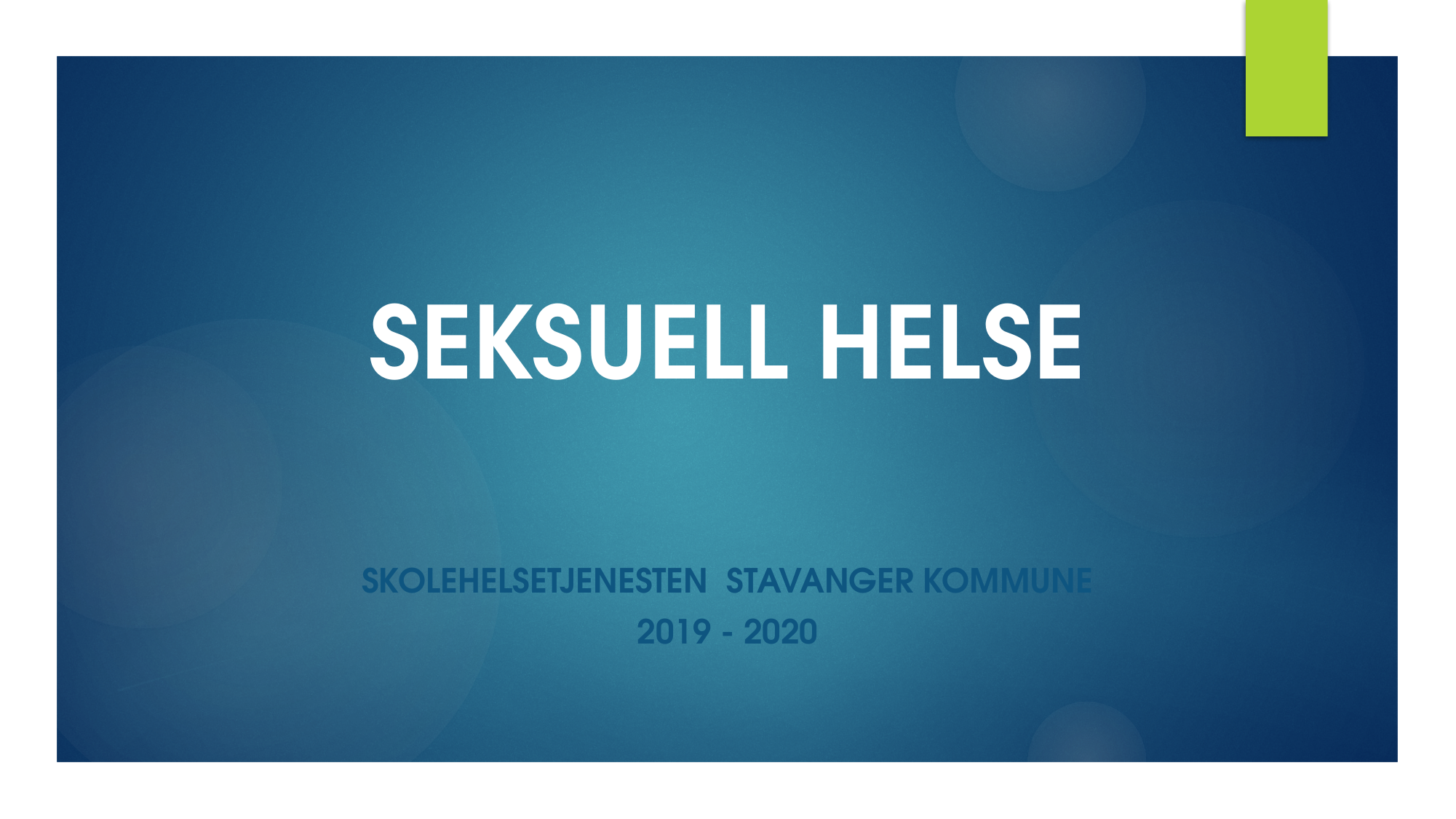

# SEKSUELL HELSE
Skolehelsetjenesten  Stavanger kommune
2019 - 2020